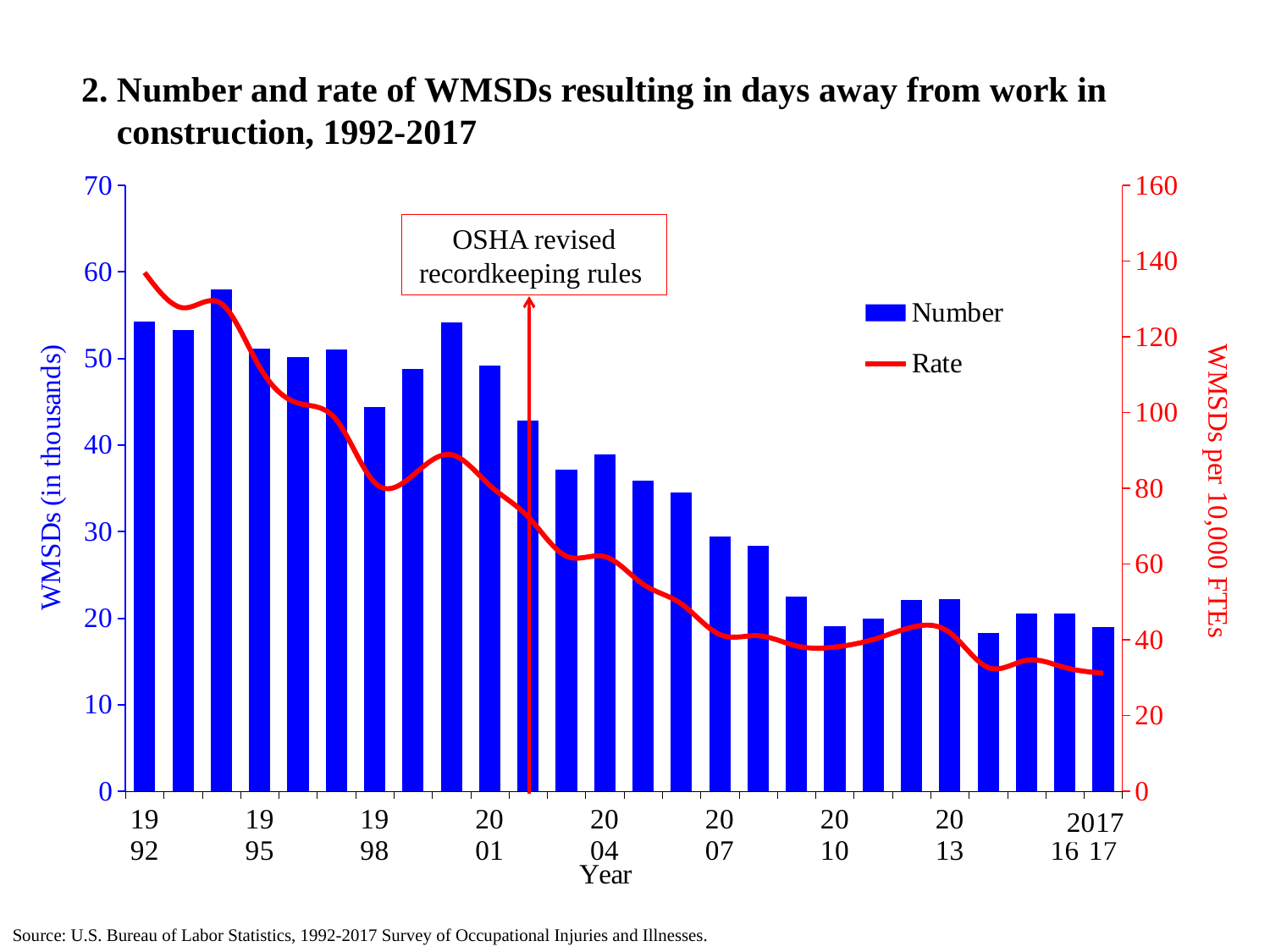

2. Number and rate of WMSDs resulting in days away from work in
    construction, 1992-2017

### Chart

| Category | Number | Rate |
|---|---|---|
| 1992 | 54.235 | 137.0 |
|  | 53.3 | 127.7 |
|  | 57.955 | 128.8 |
| 1995 | 51.108 | 112.0 |
|  | 50.207 | 102.5 |
|  | 51.061 | 98.1 |
| 1998 | 44.437 | 81.5 |
|  | 48.81 | 83.5 |
|  | 54.164 | 88.9 |
| 2001 | 49.237 | 80.8 |
|  | 42.867 | 72.5 |
|  | 37.19 | 62.1 |
| 2004 | 38.97 | 62.0 |
|  | 35.9 | 54.7 |
|  | 34.51 | 49.5 |
| 2007 | 29.42 | 41.4 |
|  | 28.34 | 41.1 |
|  | 22.53 | 38.4 |
| 2010 | 19.12 | 38.1 |
|  | 20.0 | 40.1 |
|  | 22.12 | 43.3 |
| 2013 | 22.2 | 41.9 |
|  | 18.34 | 32.7 |
|  | 20.51 | 34.6 |
| 2016 | 20.52 | 32.7 |
| 2017 | 19.0 | 31.2 |
OSHA revised recordkeeping rules
Source: U.S. Bureau of Labor Statistics, 1992-2017 Survey of Occupational Injuries and Illnesses.